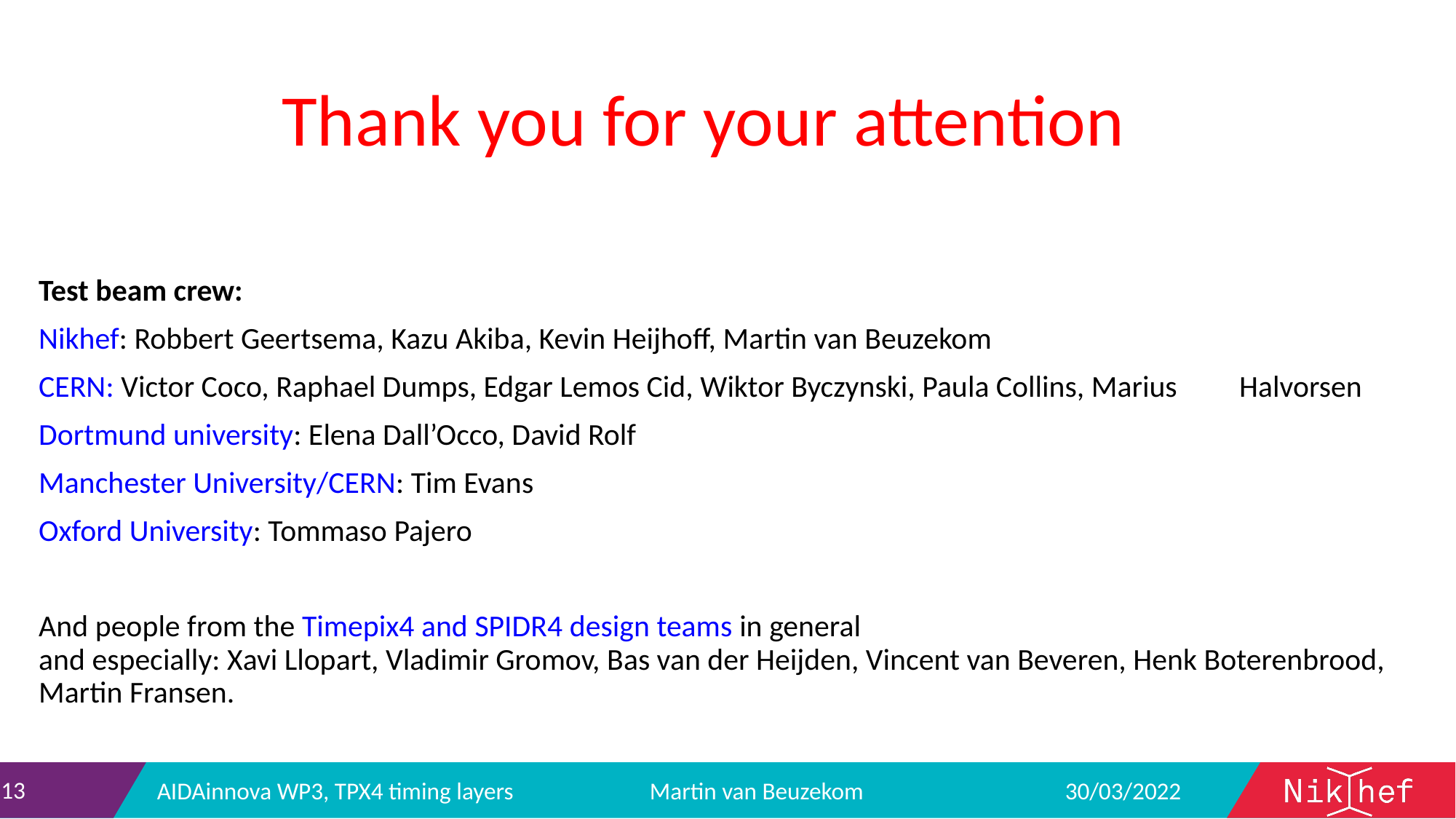

# Thank you for your attention
Test beam crew:
Nikhef: Robbert Geertsema, Kazu Akiba, Kevin Heijhoff, Martin van Beuzekom
CERN: Victor Coco, Raphael Dumps, Edgar Lemos Cid, Wiktor Byczynski, Paula Collins, Marius 	Halvorsen
Dortmund university: Elena Dall’Occo, David Rolf
Manchester University/CERN: Tim Evans
Oxford University: Tommaso Pajero

And people from the Timepix4 and SPIDR4 design teams in general
and especially: Xavi Llopart, Vladimir Gromov, Bas van der Heijden, Vincent van Beveren, Henk Boterenbrood, Martin Fransen.